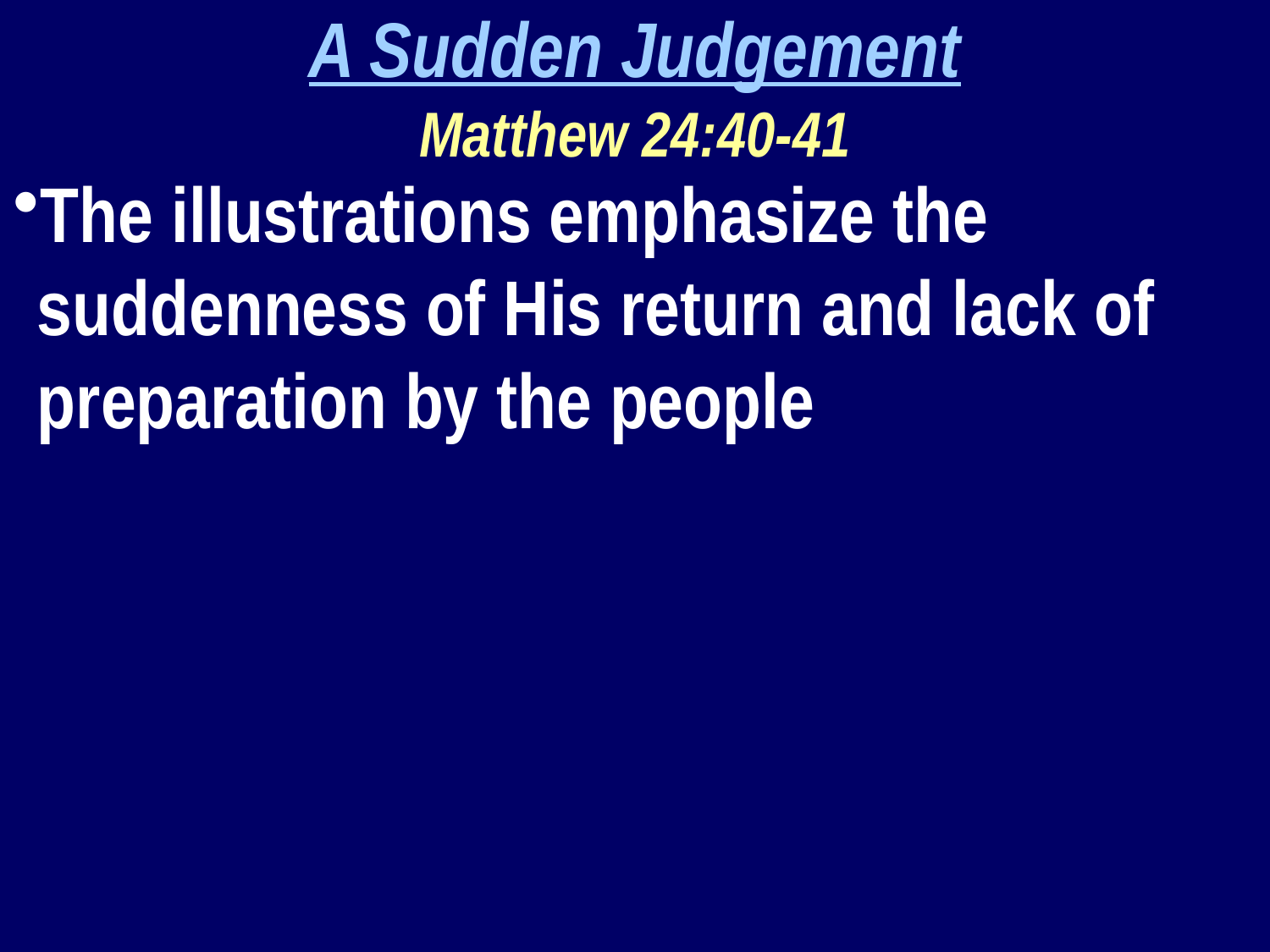

A Sudden Judgement
Matthew 24:40-41
The illustrations emphasize the suddenness of His return and lack of preparation by the people